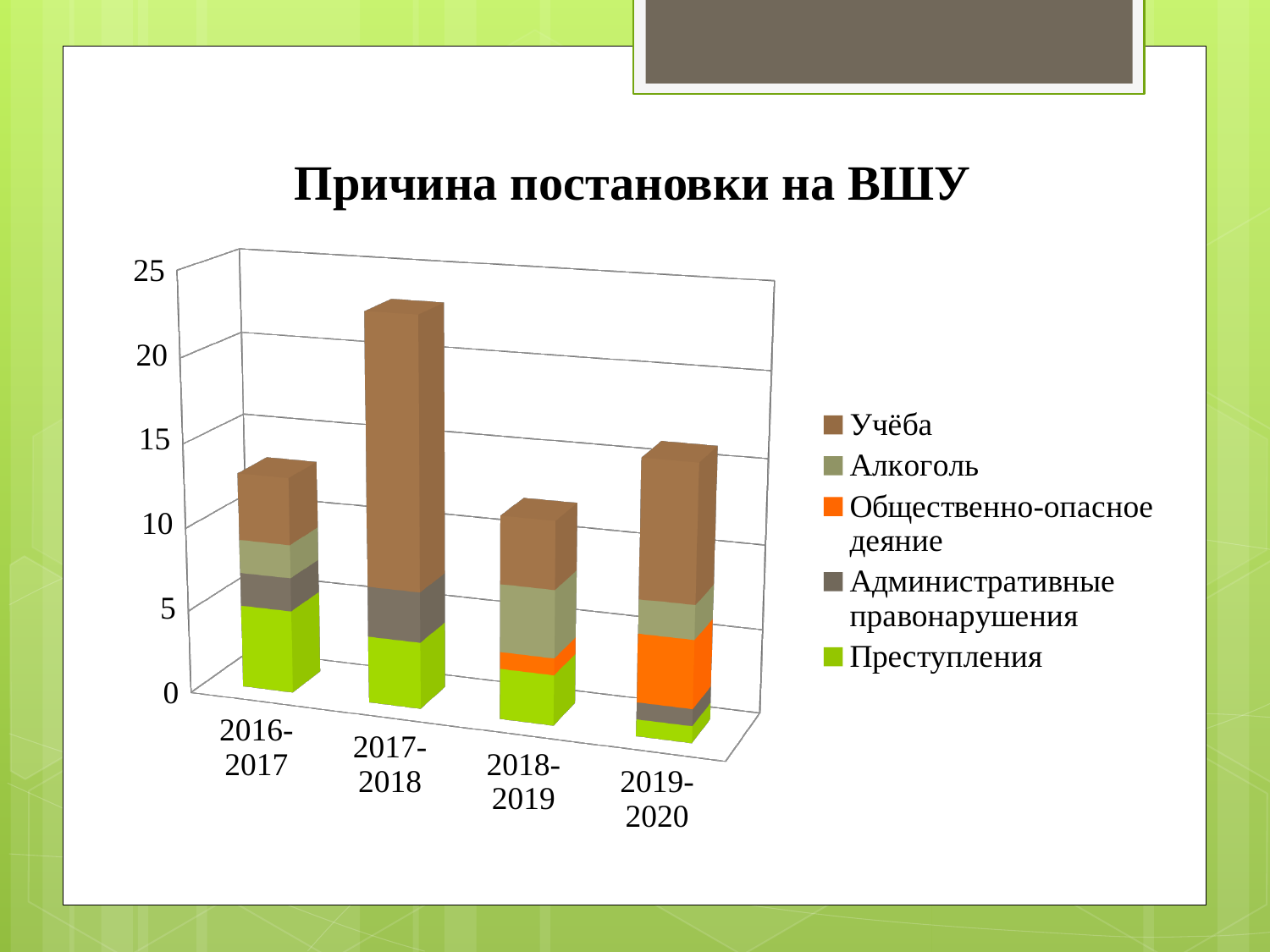

# Причина постановки на ВШУ

[unsupported chart]